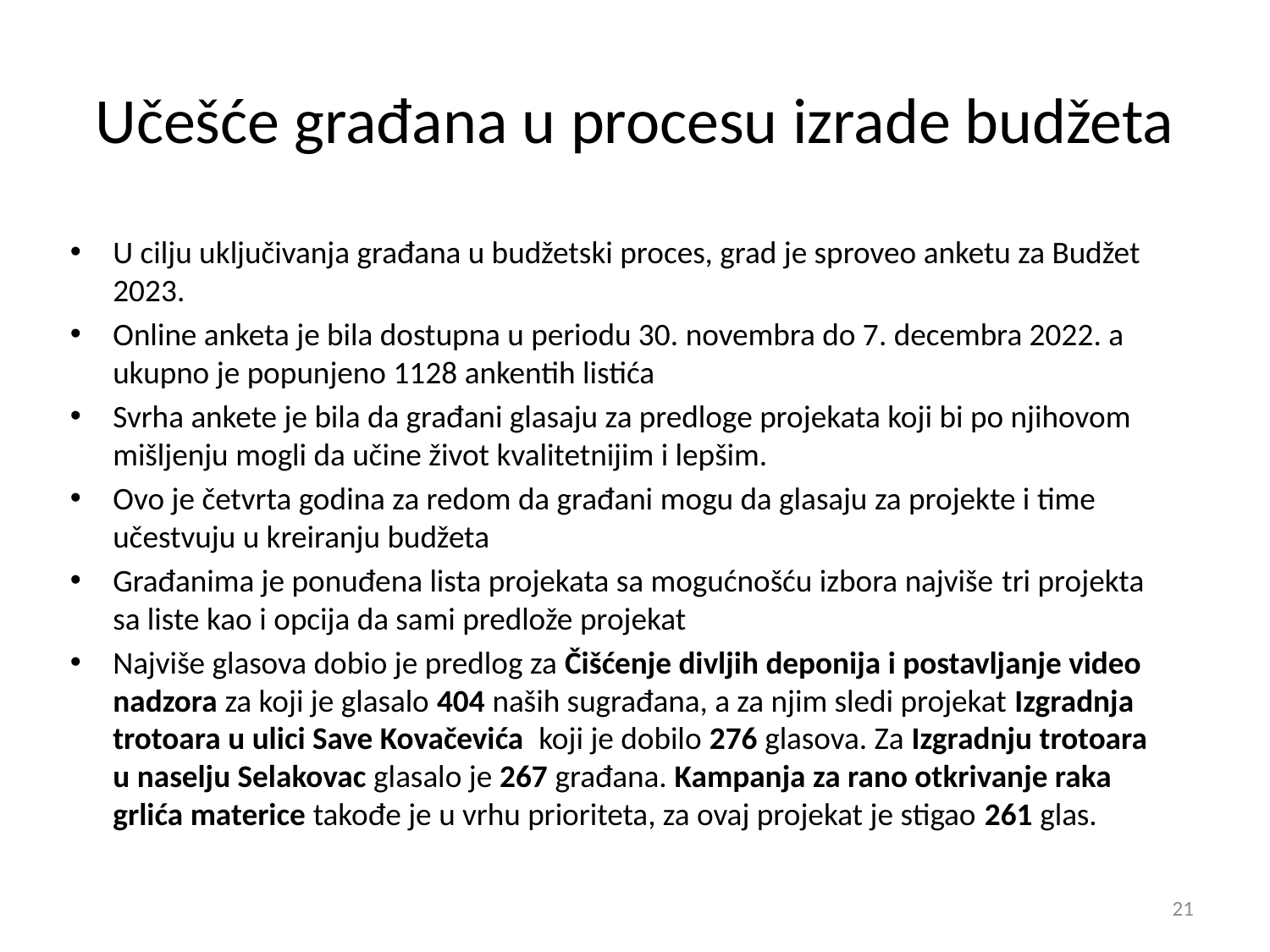

# Učešće građana u procesu izrade budžeta

U cilju uključivanja građana u budžetski proces, grad je sproveo anketu za Budžet 2023.
Online anketa je bila dostupna u periodu 30. novembra do 7. decembra 2022. a ukupno je popunjeno 1128 ankentih listića
Svrha ankete je bila da građani glasaju za predloge projekata koji bi po njihovom mišljenju mogli da učine život kvalitetnijim i lepšim.
Ovo je četvrta godina za redom da građani mogu da glasaju za projekte i time učestvuju u kreiranju budžeta
Građanima je ponuđena lista projekata sa mogućnošću izbora najviše tri projekta sa liste kao i opcija da sami predlože projekat
Najviše glasova dobio je predlog za Čišćenje divljih deponija i postavljanje video nadzora za koji je glasalo 404 naših sugrađana, a za njim sledi projekat Izgradnja trotoara u ulici Save Kovačevića  koji je dobilo 276 glasova. Za Izgradnju trotoara u naselju Selakovac glasalo je 267 građana. Kampanja za rano otkrivanje raka grlića materice takođe je u vrhu prioriteta, za ovaj projekat je stigao 261 glas.
21